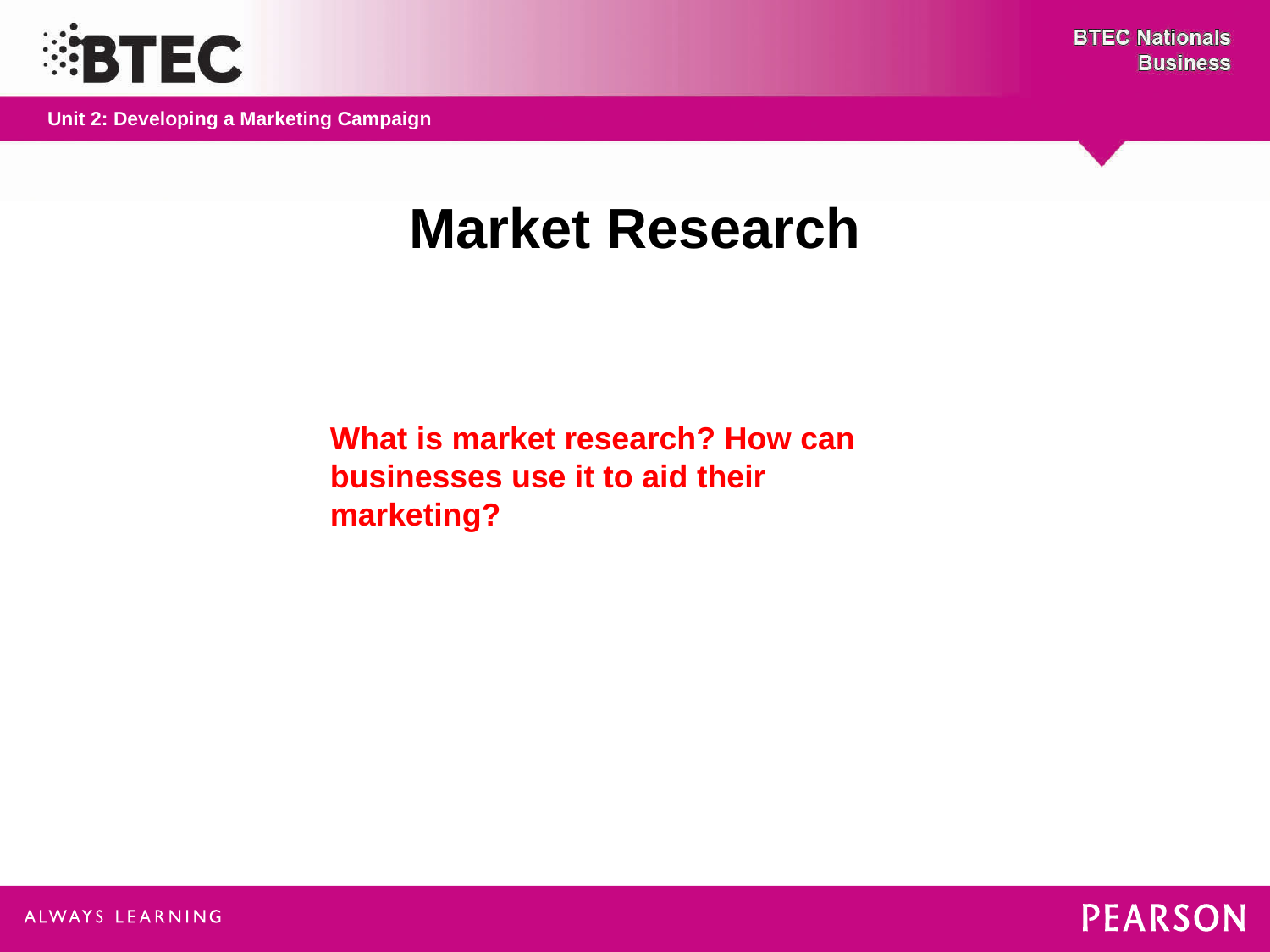

# Market Research
What is market research? How can businesses use it to aid their marketing?